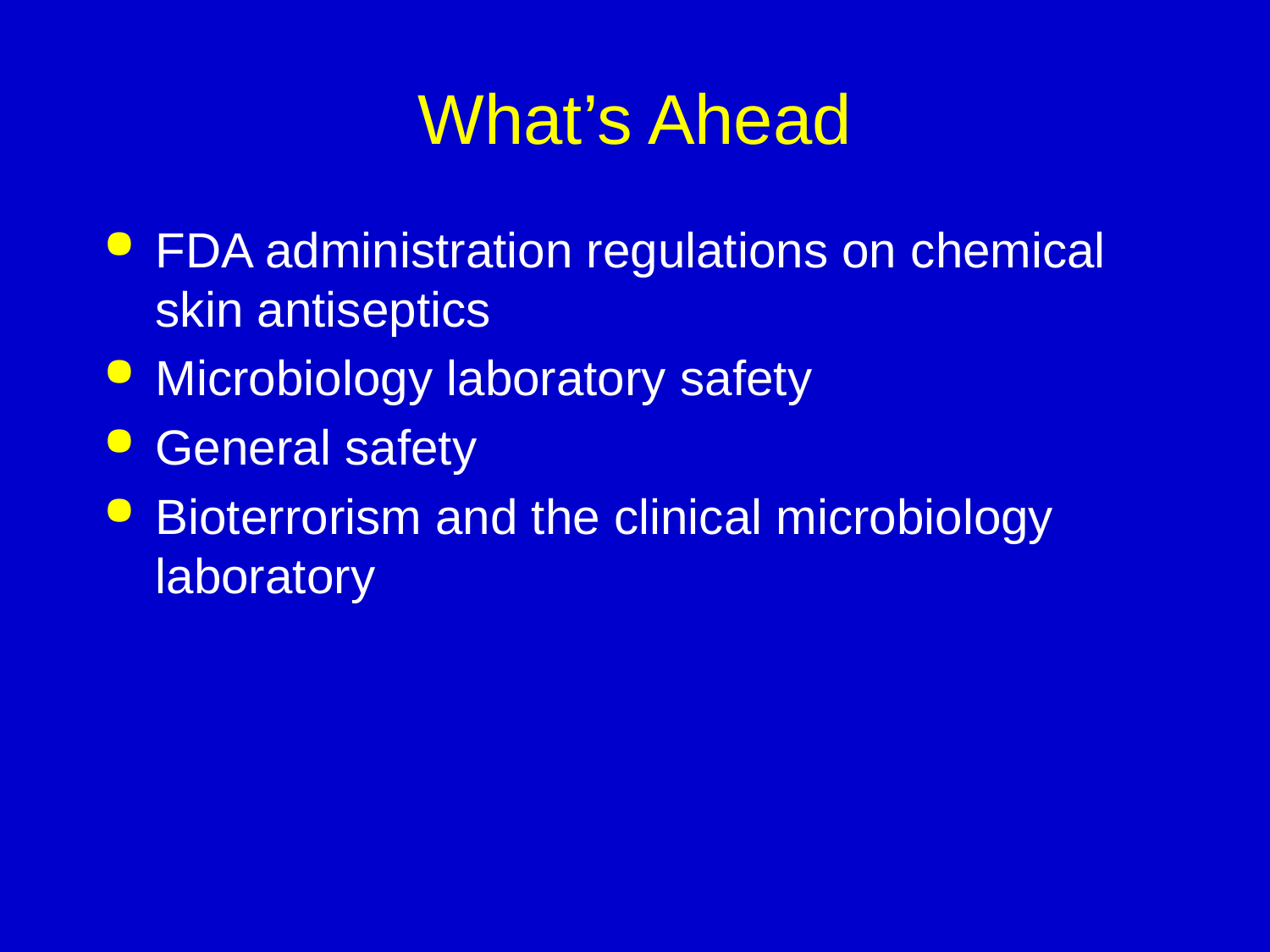

# What’s Ahead
FDA administration regulations on chemical skin antiseptics
Microbiology laboratory safety
General safety
Bioterrorism and the clinical microbiology laboratory